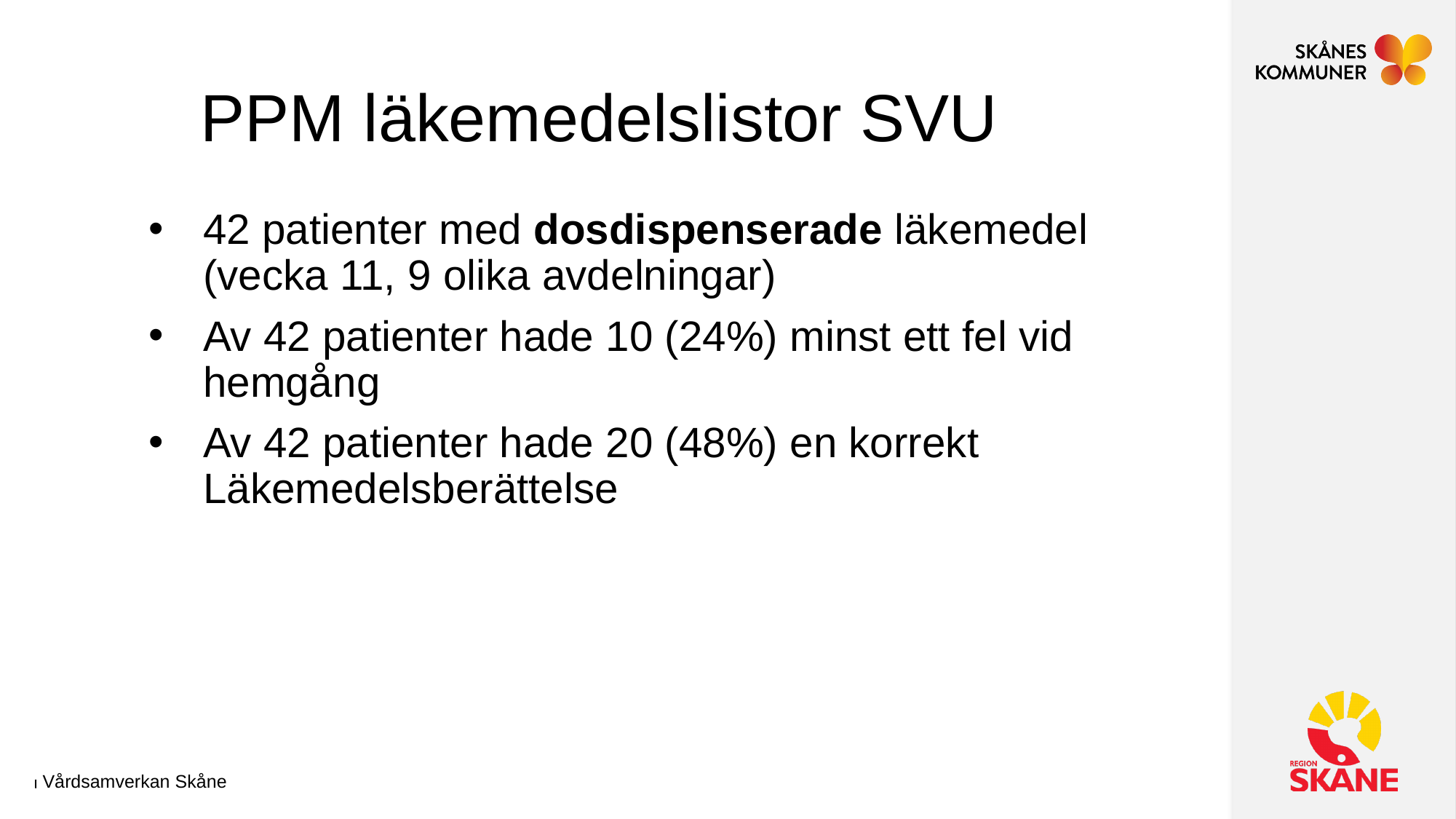

# PPM läkemedelslistor SVU
42 patienter med dosdispenserade läkemedel (vecka 11, 9 olika avdelningar)
Av 42 patienter hade 10 (24%) minst ett fel vid hemgång
Av 42 patienter hade 20 (48%) en korrekt Läkemedelsberättelse